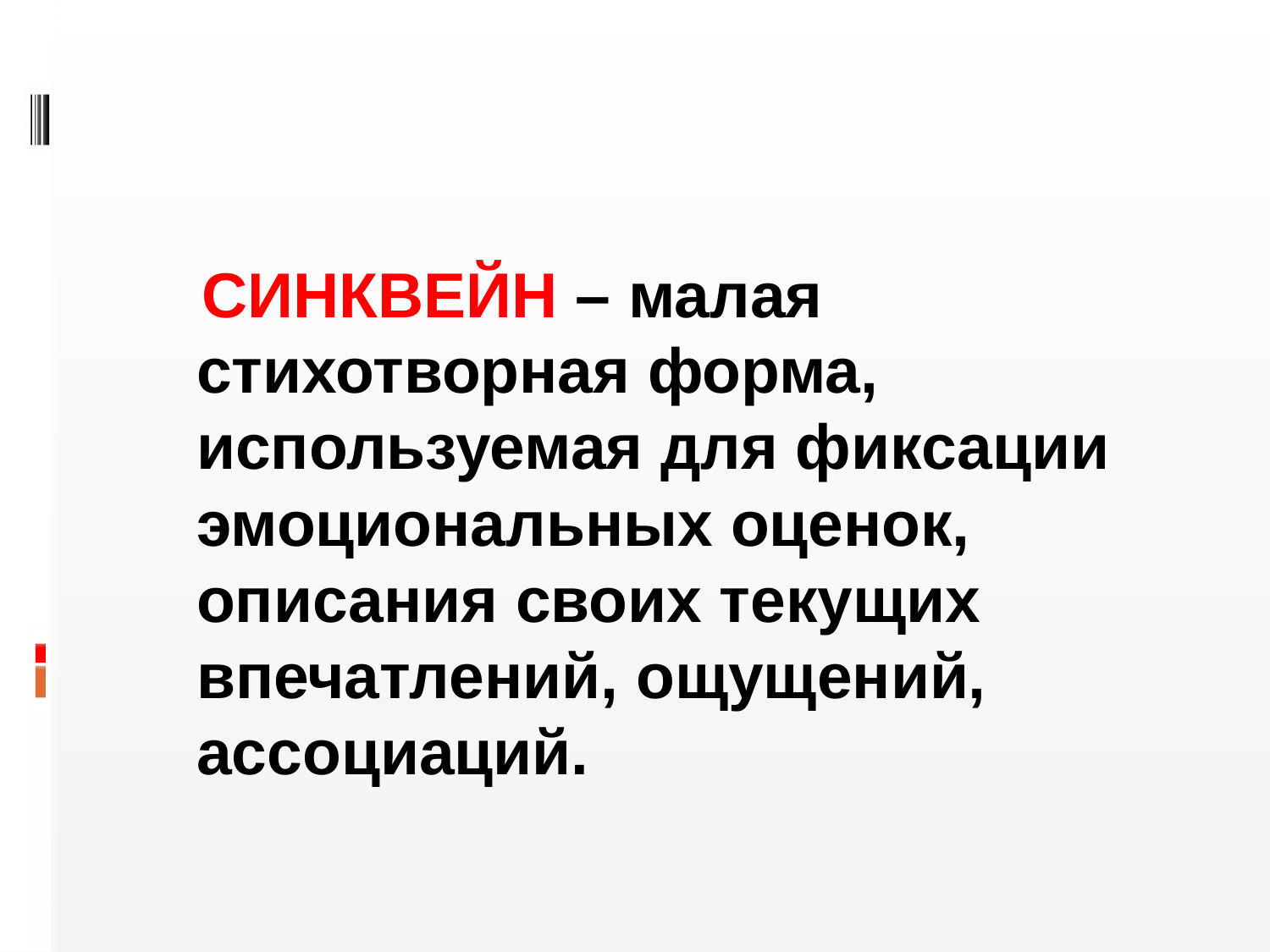

СИНКВЕЙН – малая стихотворная форма, используемая для фиксации эмоциональных оценок, описания своих текущих впечатлений, ощущений, ассоциаций.